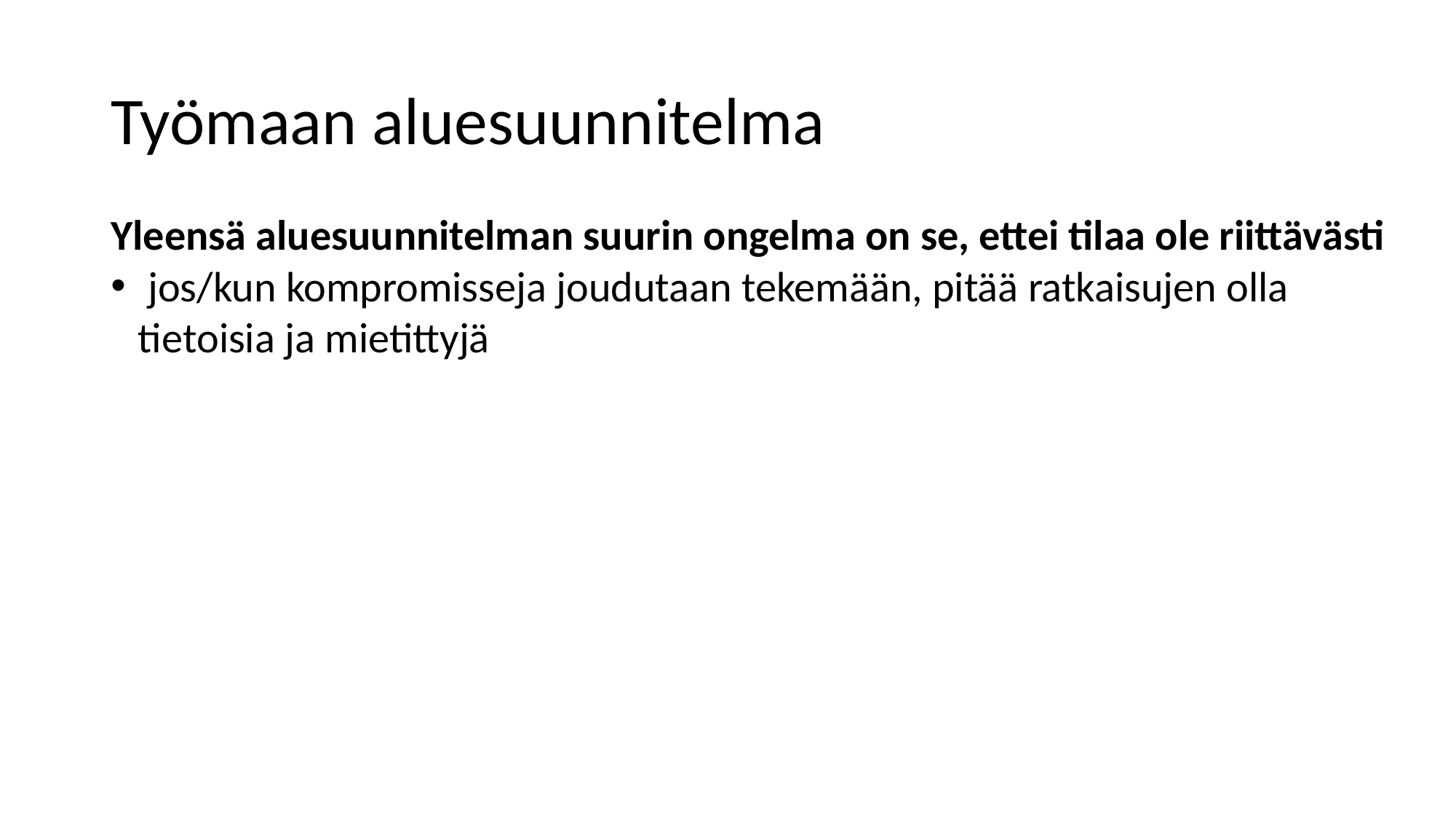

# Työmaan aluesuunnitelma
Yleensä aluesuunnitelman suurin ongelma on se, ettei tilaa ole riittävästi
 jos/kun kompromisseja joudutaan tekemään, pitää ratkaisujen olla tietoisia ja mietittyjä